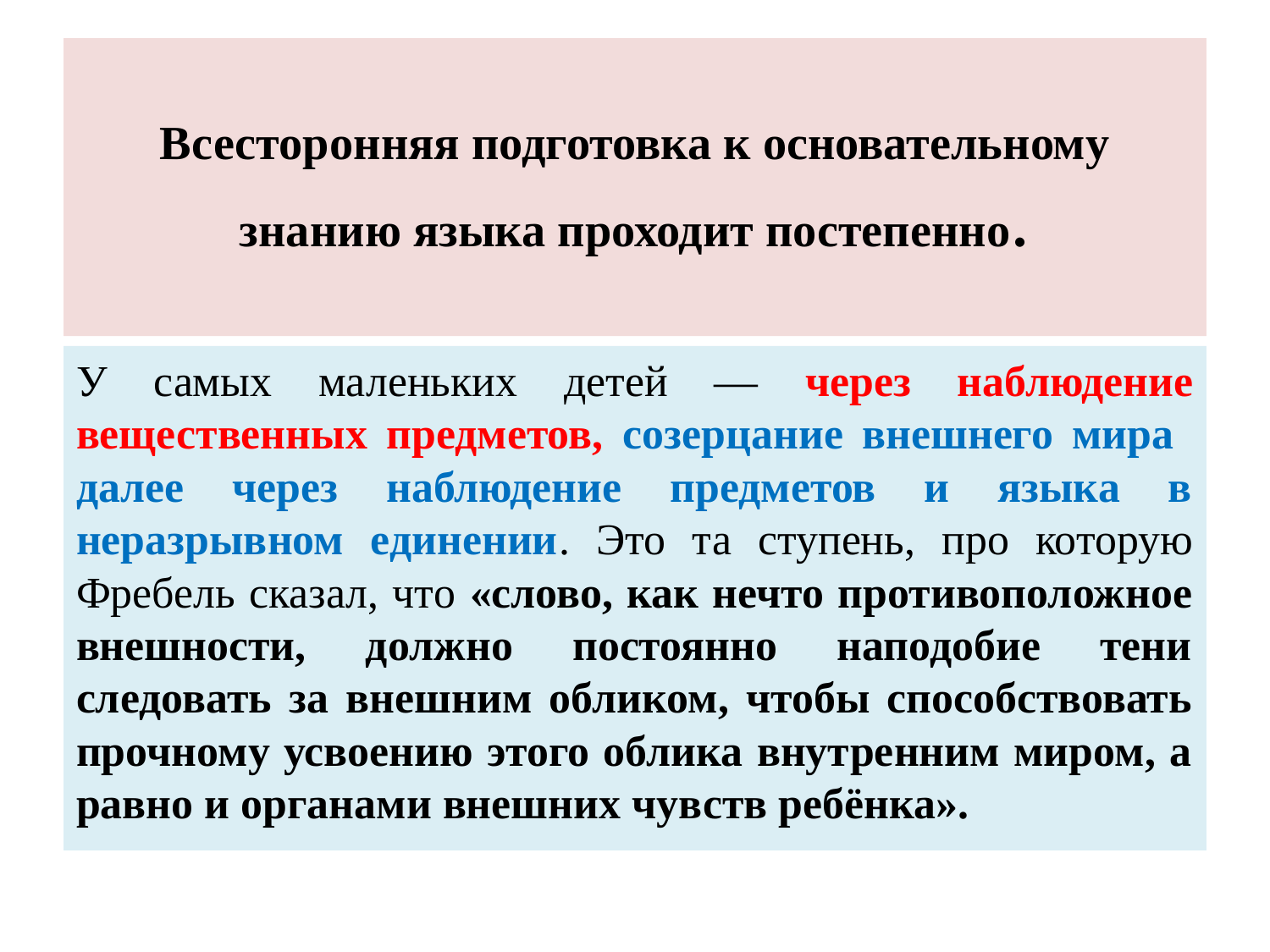

# Всесторонняя подготовка к основательному знанию языка проходит постепенно.
У самых маленьких детей — через наблюдение вещественных предметов, созерцание внешнего мира  далее через наблюдение предметов и языка в неразрывном единении. Это та ступень, про которую Фребель сказал, что «слово, как нечто противоположное внешности, должно постоянно наподобие тени следовать за внешним обликом, чтобы способствовать прочному усвоению этого облика внутренним миром, а равно и органами внешних чувств ребёнка».